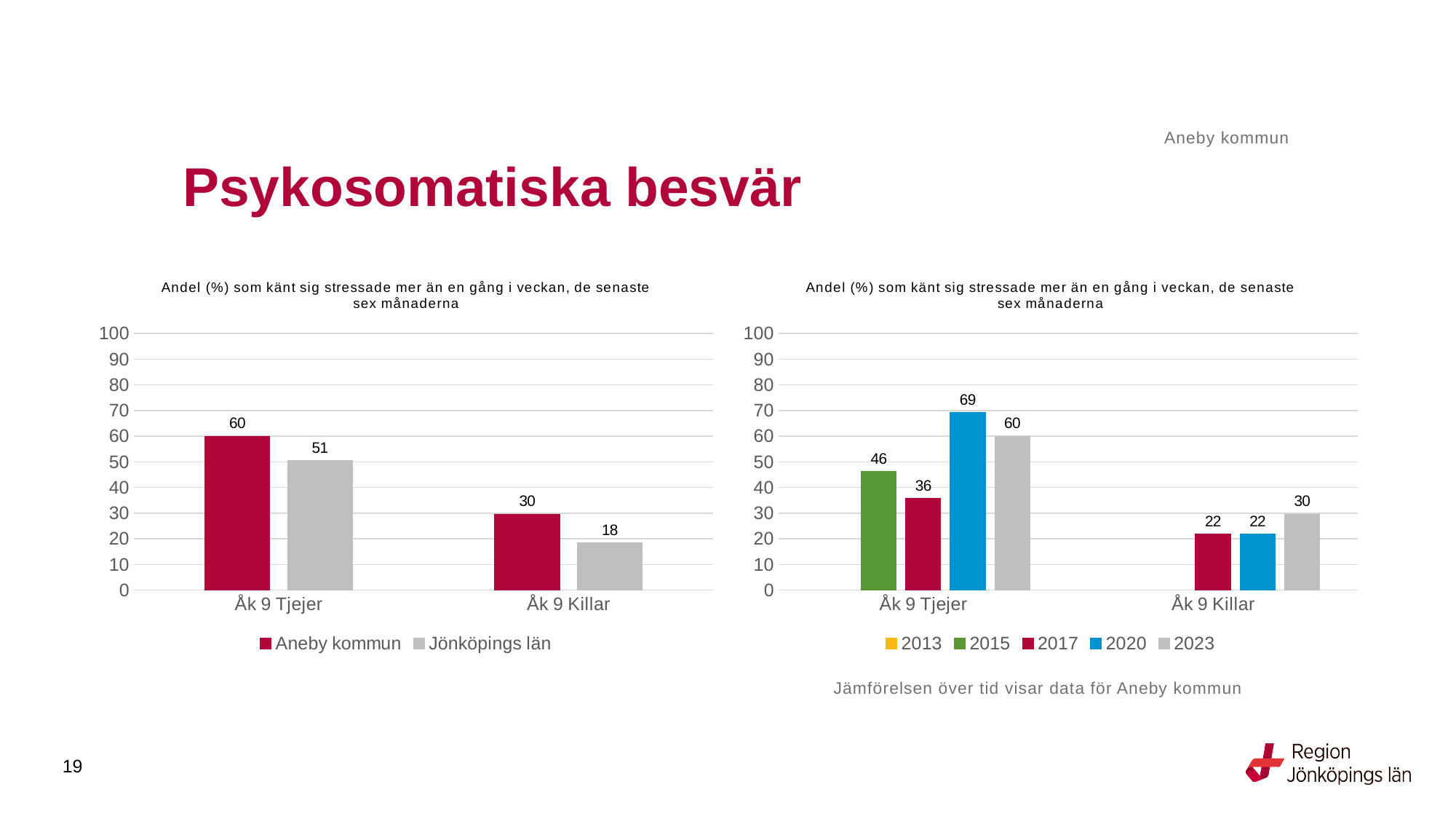

Aneby kommun
# Psykosomatiska besvär

### Chart: Andel (%) som känt sig stressade mer än en gång i veckan, de senaste sex månaderna

| Category | Aneby kommun | Jönköpings län |
|---|---|---|
| Åk 9 Tjejer | 60.0 | 50.5452 |
| Åk 9 Killar | 29.6296 | 18.4755 |

### Chart: Andel (%) som känt sig stressade mer än en gång i veckan, de senaste sex månaderna

| Category | 2013 | 2015 | 2017 | 2020 | 2023 |
|---|---|---|---|---|---|
| Åk 9 Tjejer | None | 46.1538 | 35.7143 | 69.2308 | 60.0 |
| Åk 9 Killar | None | None | 21.875 | 21.875 | 29.6296 |
Jämförelsen över tid visar data för Aneby kommun
19